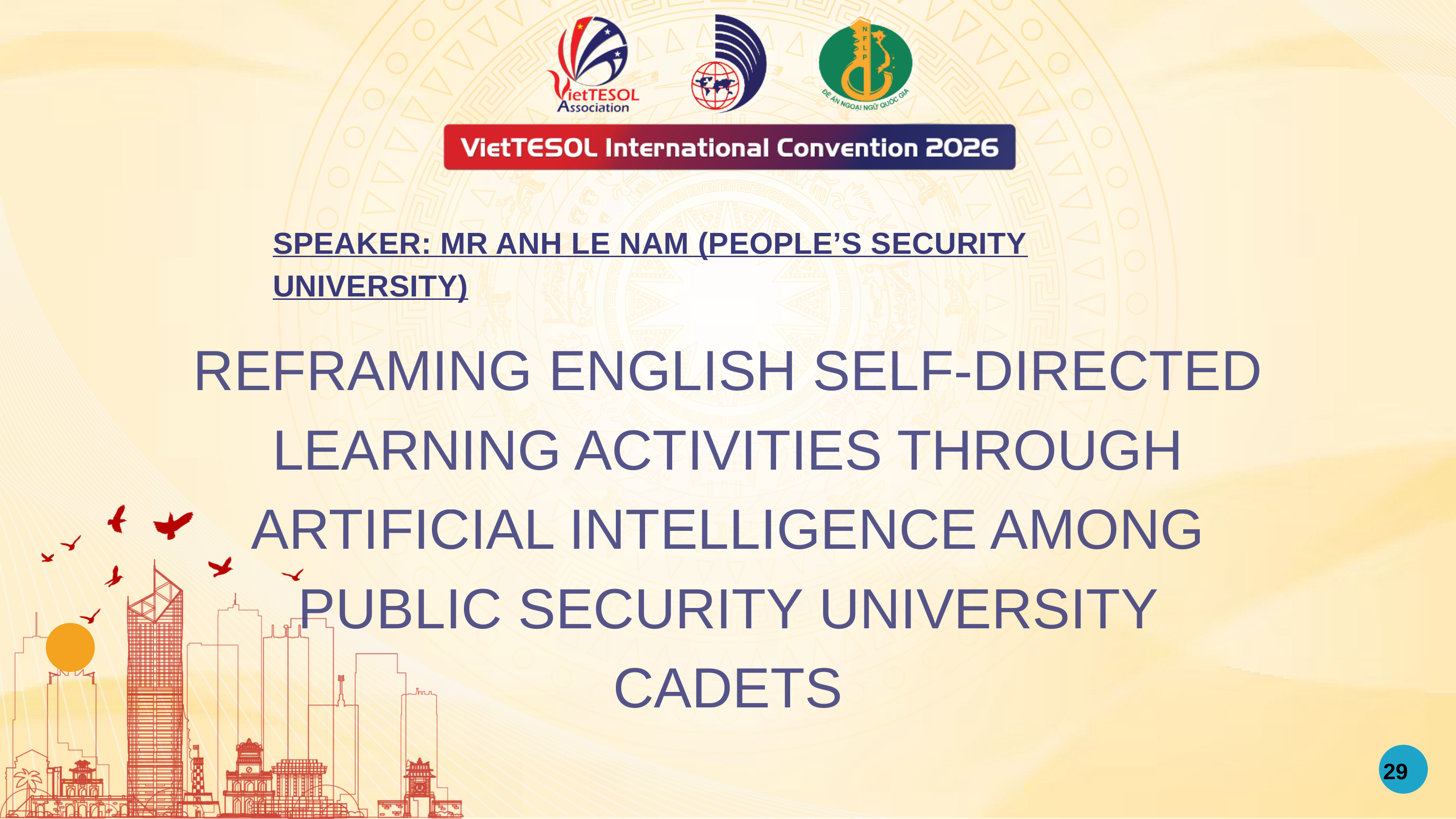

SPEAKER: MR ANH LE NAM (PEOPLE’S SECURITY UNIVERSITY)
REFRAMING ENGLISH SELF-DIRECTED LEARNING ACTIVITIES THROUGH ARTIFICIAL INTELLIGENCE AMONG PUBLIC SECURITY UNIVERSITY CADETS

29